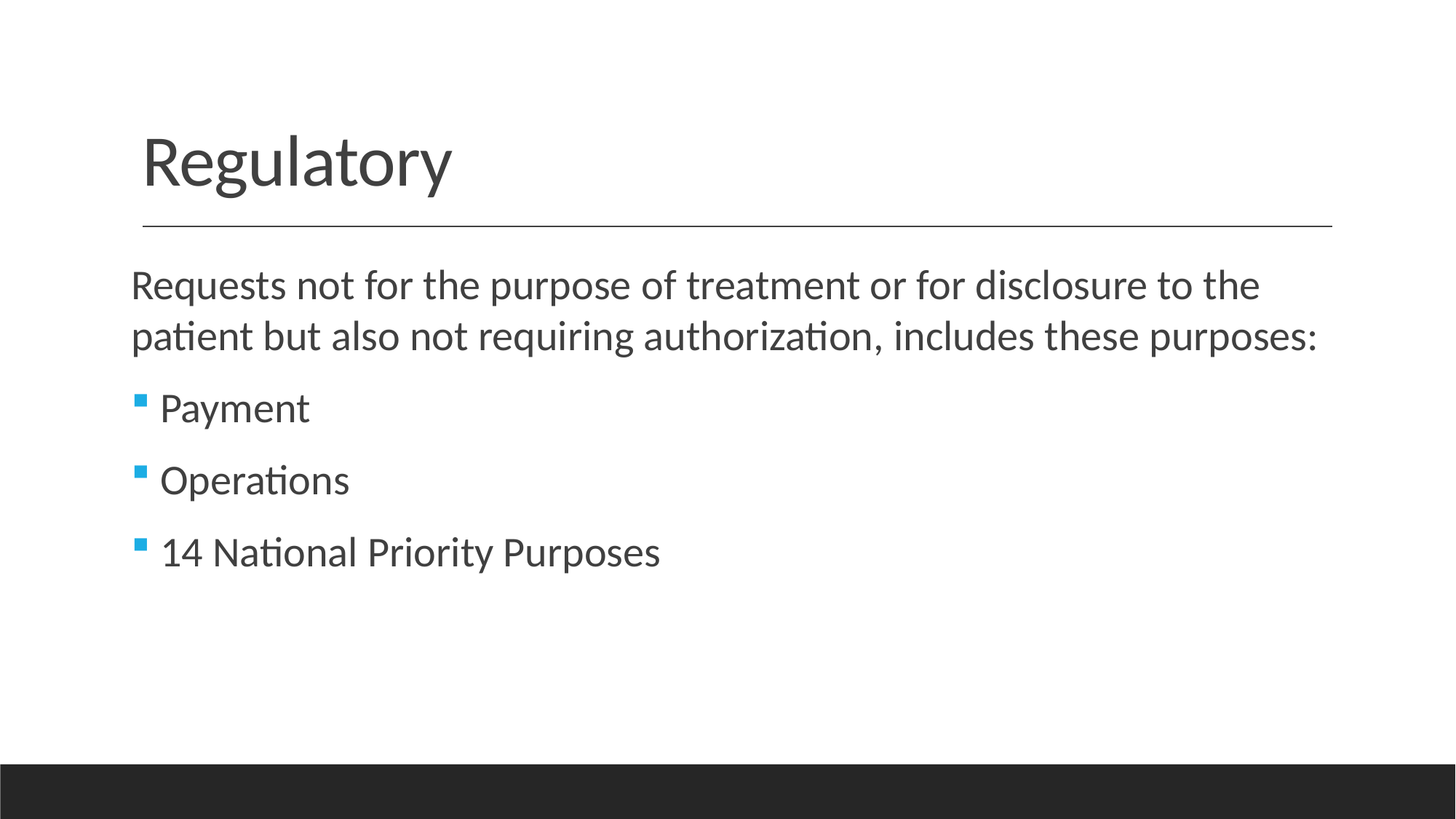

# Regulatory
Requests not for the purpose of treatment or for disclosure to the patient but also not requiring authorization, includes these purposes:
 Payment
 Operations
 14 National Priority Purposes